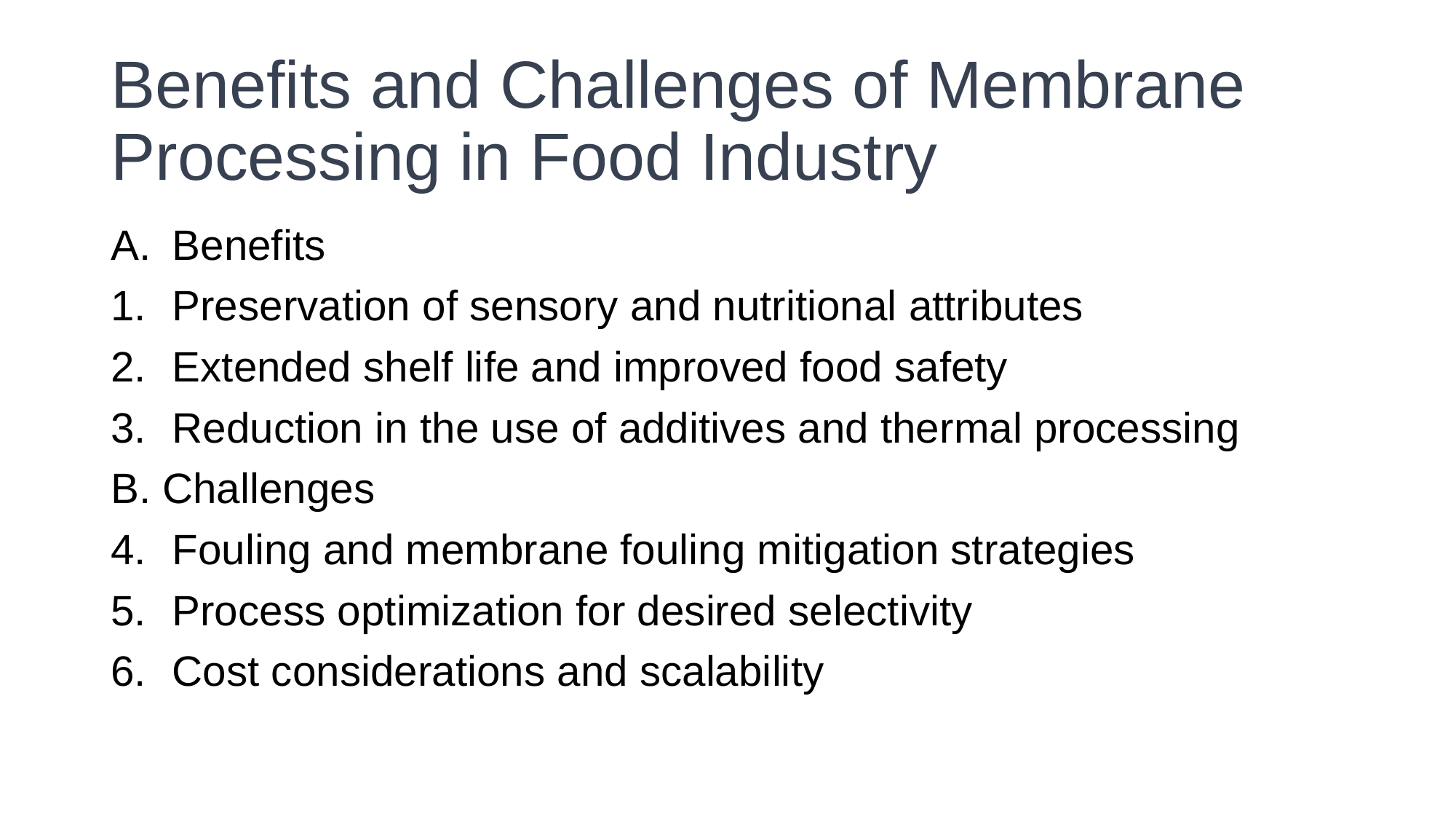

# Benefits and Challenges of Membrane Processing in Food Industry
Benefits
Preservation of sensory and nutritional attributes
Extended shelf life and improved food safety
Reduction in the use of additives and thermal processing
B. Challenges
Fouling and membrane fouling mitigation strategies
Process optimization for desired selectivity
Cost considerations and scalability